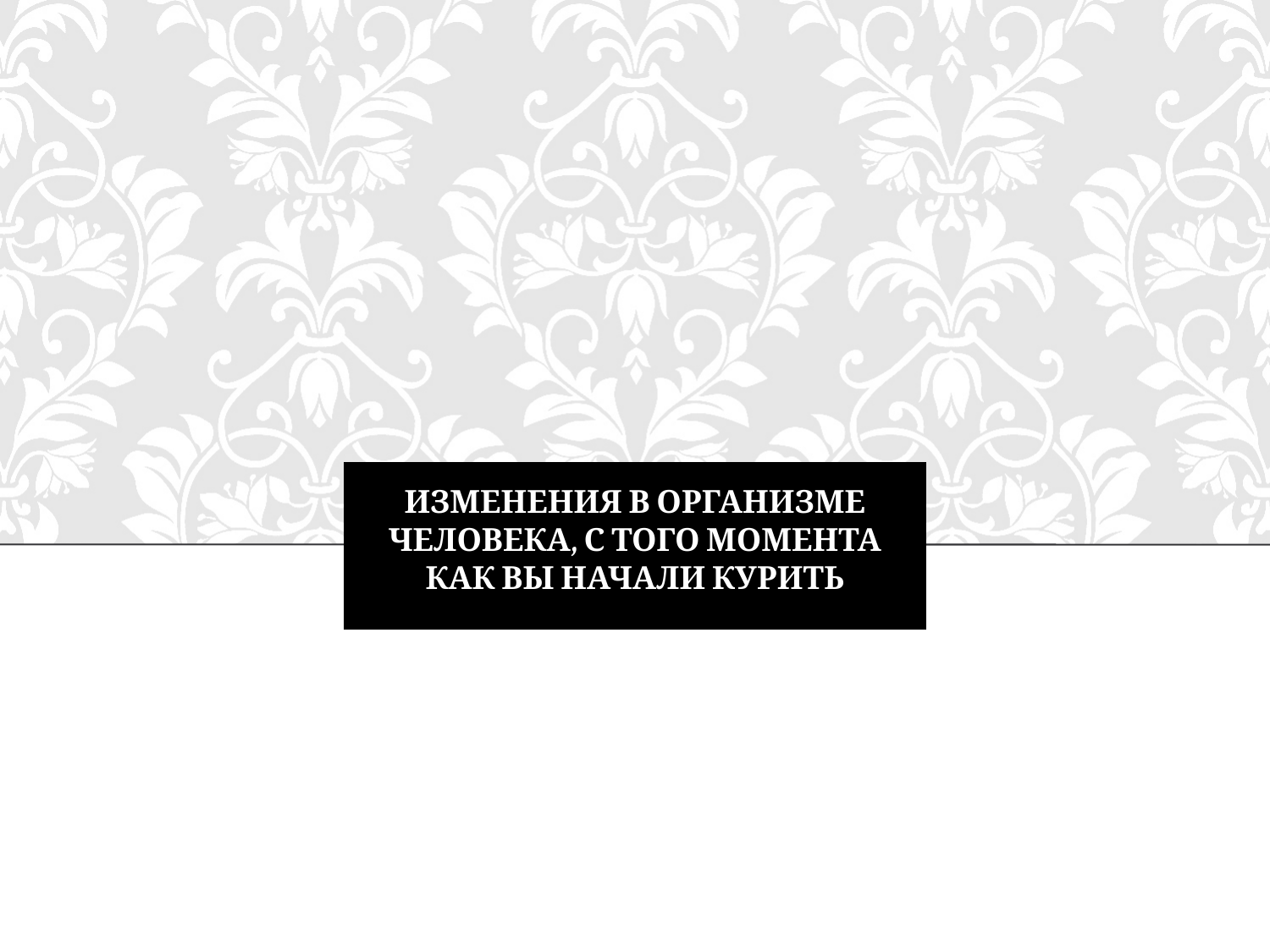

# Изменения в организме человека, с того момента как вы начали курить
.